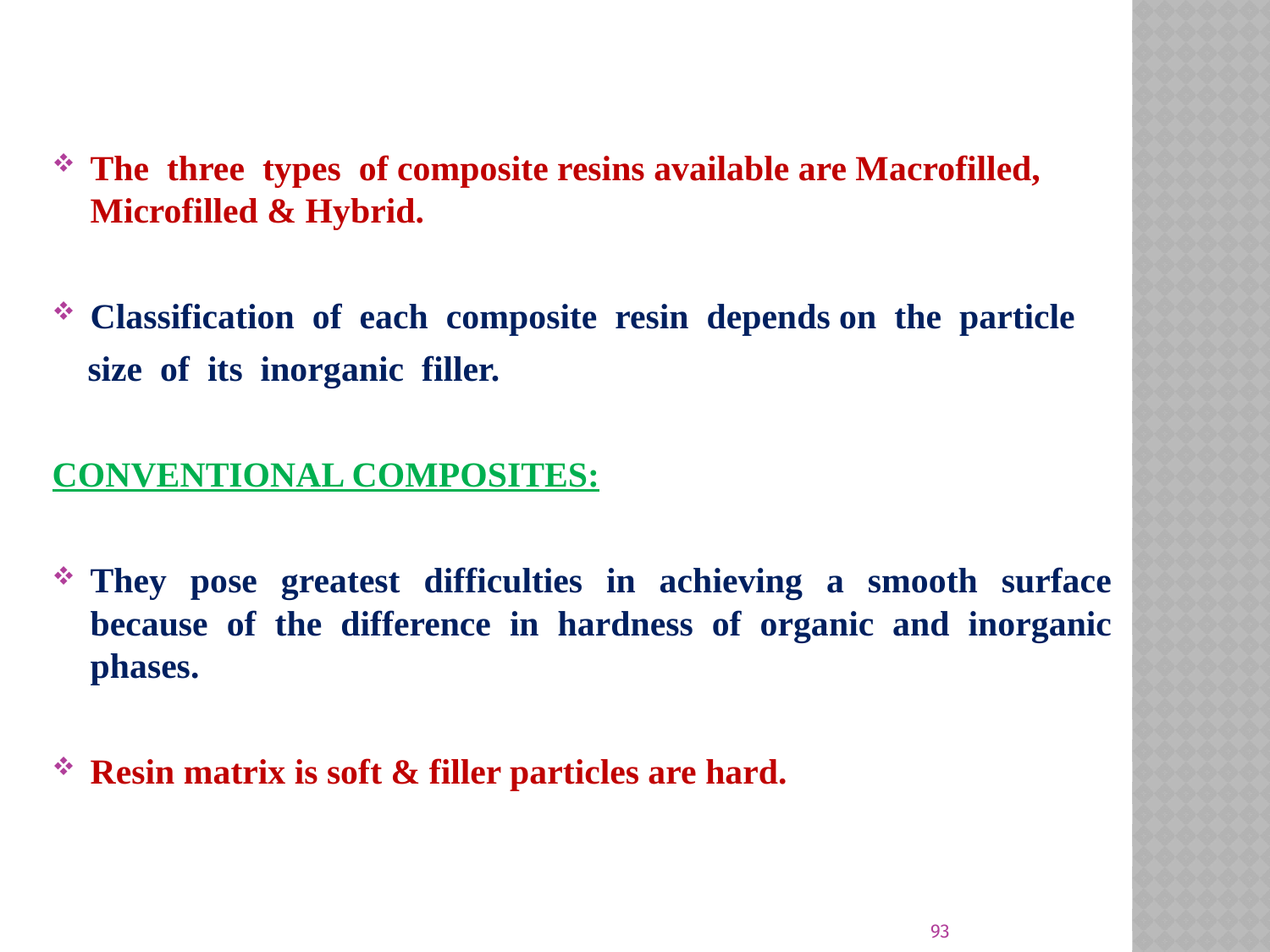

The  three  types  of composite resins available are Macrofilled, Microfilled & Hybrid.

Classification  of  each  composite  resin  depends on  the  particle
    size  of  its  inorganic  filler.

CONVENTIONAL COMPOSITES:

They pose greatest difficulties in achieving a smooth surface because of the difference in hardness of organic and inorganic phases.

Resin matrix is soft & filler particles are hard.

93